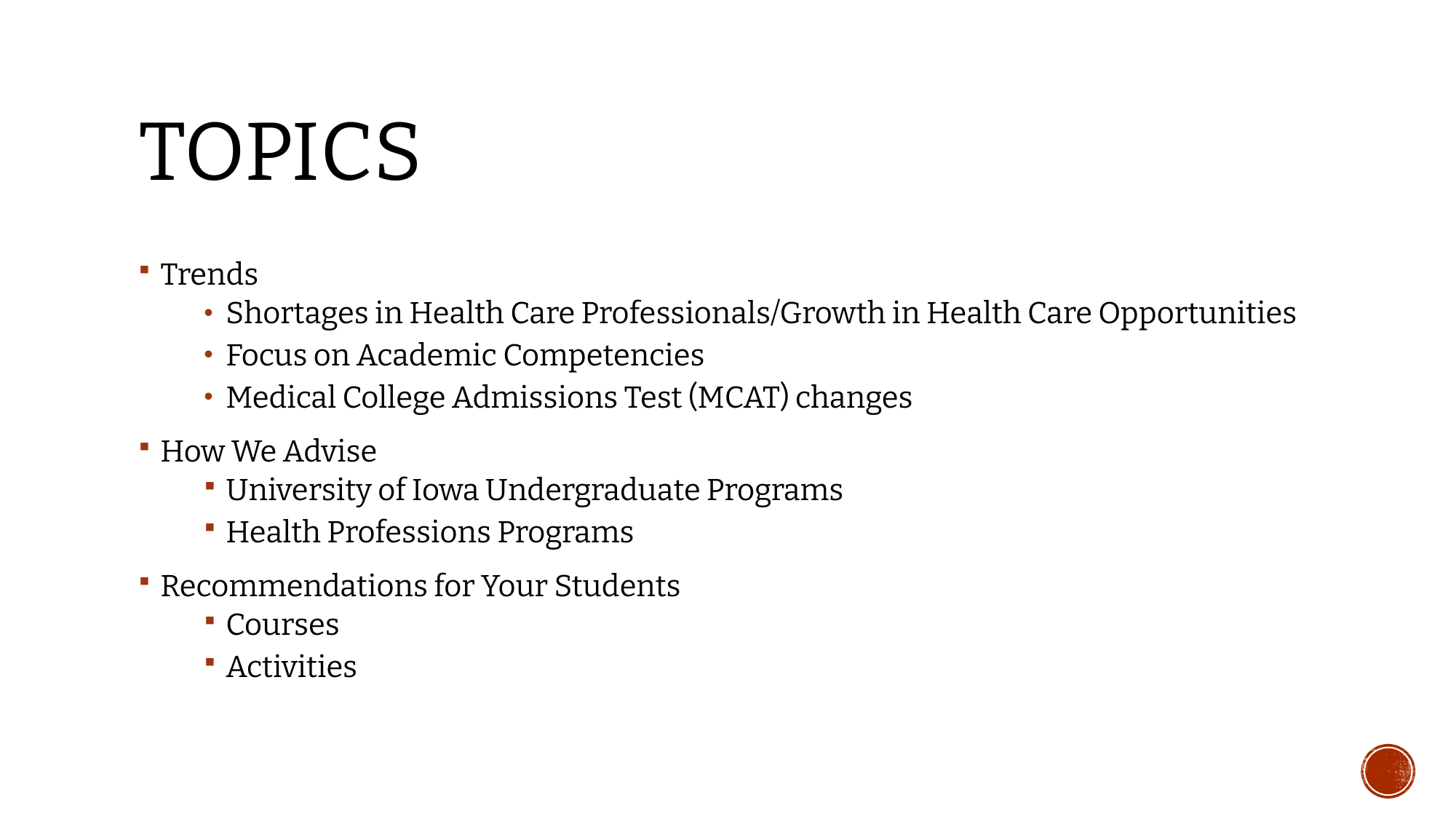

# Topics
Trends
Shortages in Health Care Professionals/Growth in Health Care Opportunities
Focus on Academic Competencies
Medical College Admissions Test (MCAT) changes
How We Advise
University of Iowa Undergraduate Programs
Health Professions Programs
Recommendations for Your Students
Courses
Activities